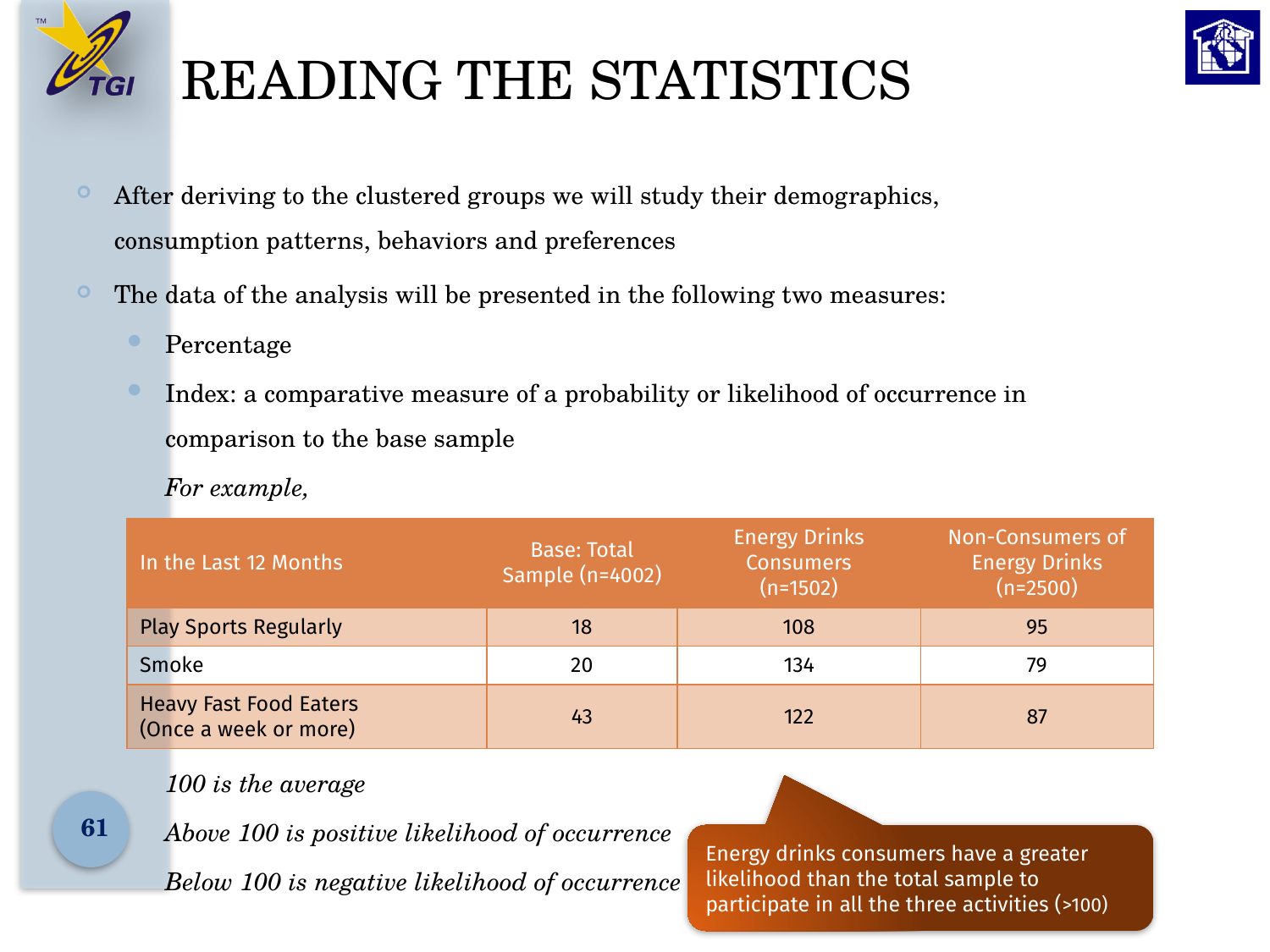

# Reading The Statistics
After deriving to the clustered groups we will study their demographics,  consumption patterns, behaviors and preferences
The data of the analysis will be presented in the following two measures:
Percentage
Index: a comparative measure of a probability or likelihood of occurrence in comparison to the base sample
	For example,

	100 is the average
	Above 100 is positive likelihood of occurrence
	Below 100 is negative likelihood of occurrence
| In the Last 12 Months | Base: Total Sample (n=4002) | Energy Drinks Consumers (n=1502) | Non-Consumers of Energy Drinks (n=2500) |
| --- | --- | --- | --- |
| Play Sports Regularly | 18 | 108 | 95 |
| Smoke | 20 | 134 | 79 |
| Heavy Fast Food Eaters (Once a week or more) | 43 | 122 | 87 |
61
Energy drinks consumers have a greater likelihood than the total sample to participate in all the three activities (>100)